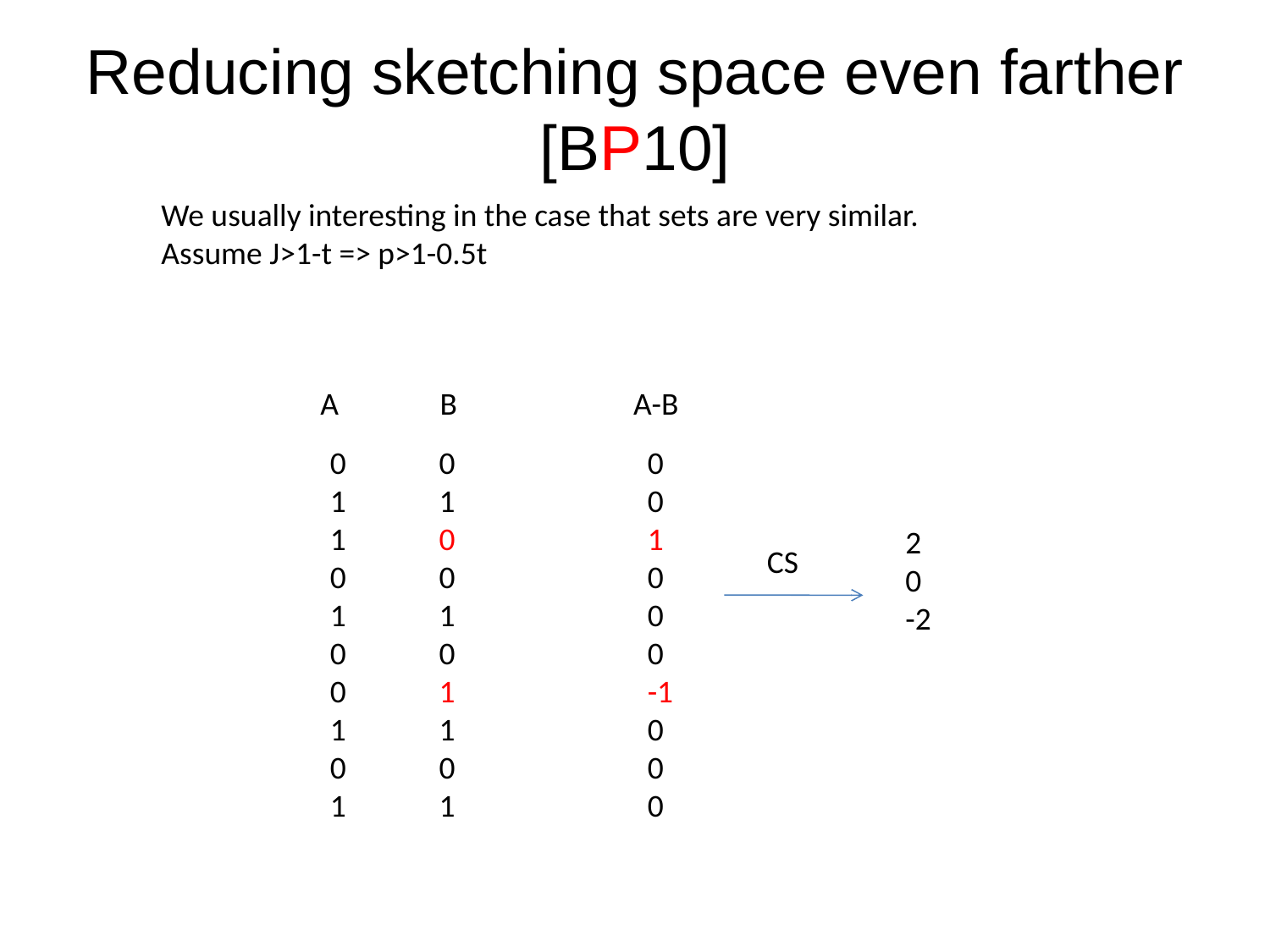

Reducing sketching space even farther [BP10]
We usually interesting in the case that sets are very similar.
Assume J>1-t => p>1-0.5t
A
B
A-B
0
1
1
0
1
0
0
1
0
1
0
1
0
0
1
0
1
1
0
1
0
0
1
0
0
0
-1
0
0
0
2
0
-2
CS